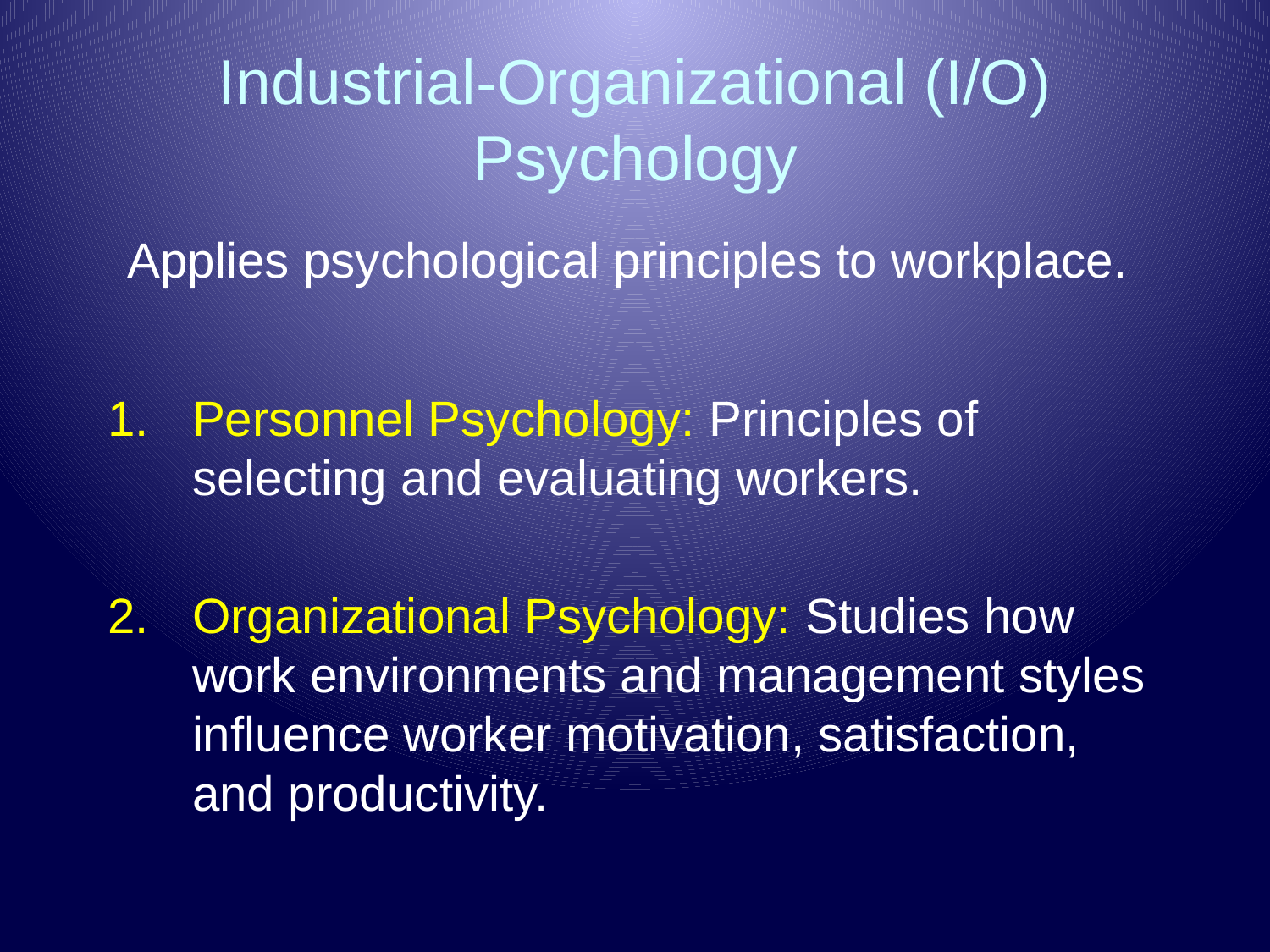

# Industrial-Organizational (I/O) Psychology
Applies psychological principles to workplace.
Personnel Psychology: Principles of selecting and evaluating workers.

Organizational Psychology: Studies how work environments and management styles influence worker motivation, satisfaction, and productivity.